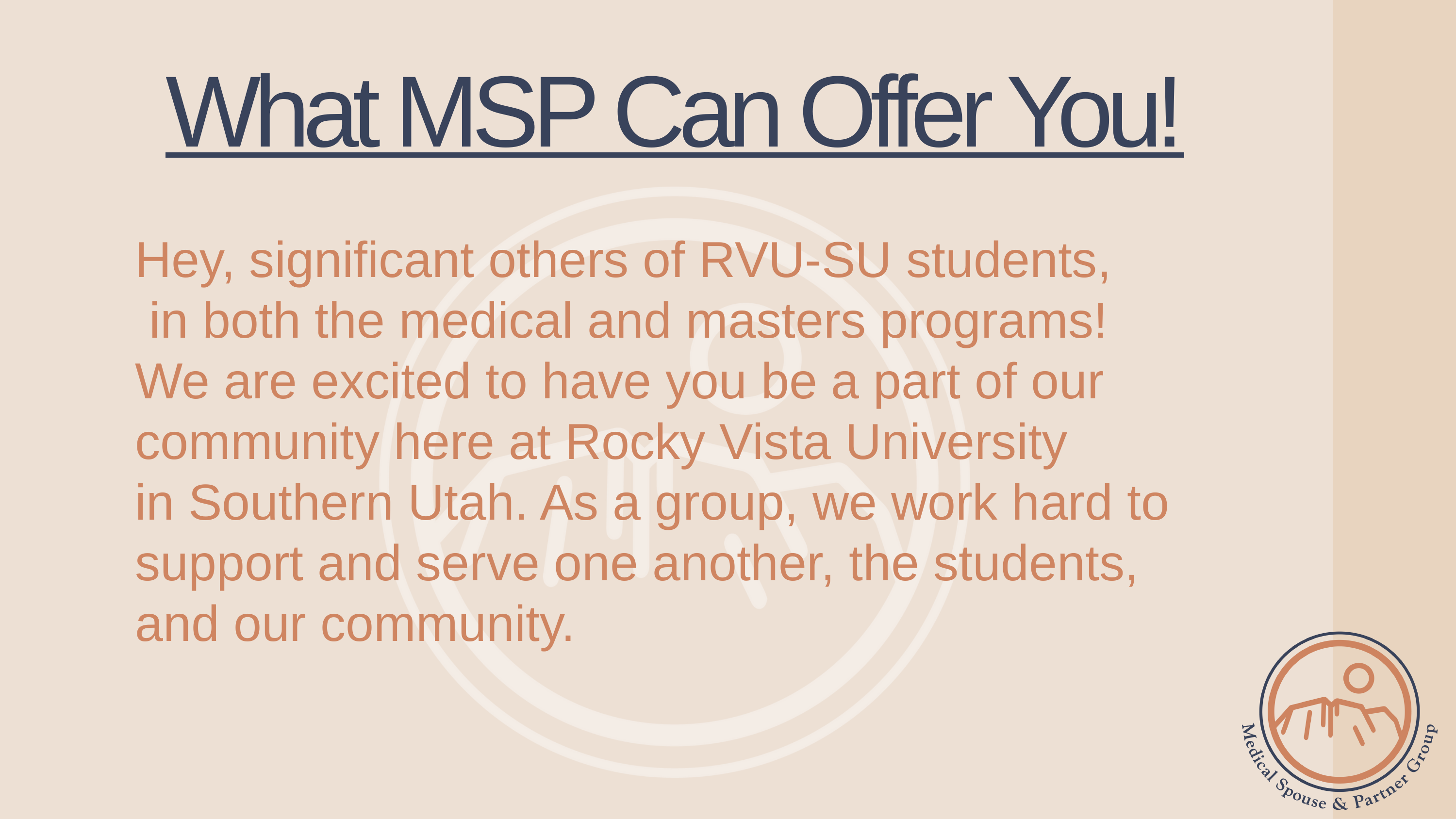

What MSP Can Offer You!

Hey, significant others of RVU-SU students,
 in both the medical and masters programs!
We are excited to have you be a part of our
community here at Rocky Vista University
in Southern Utah. As a group, we work hard to support and serve one another, the students,
and our community.